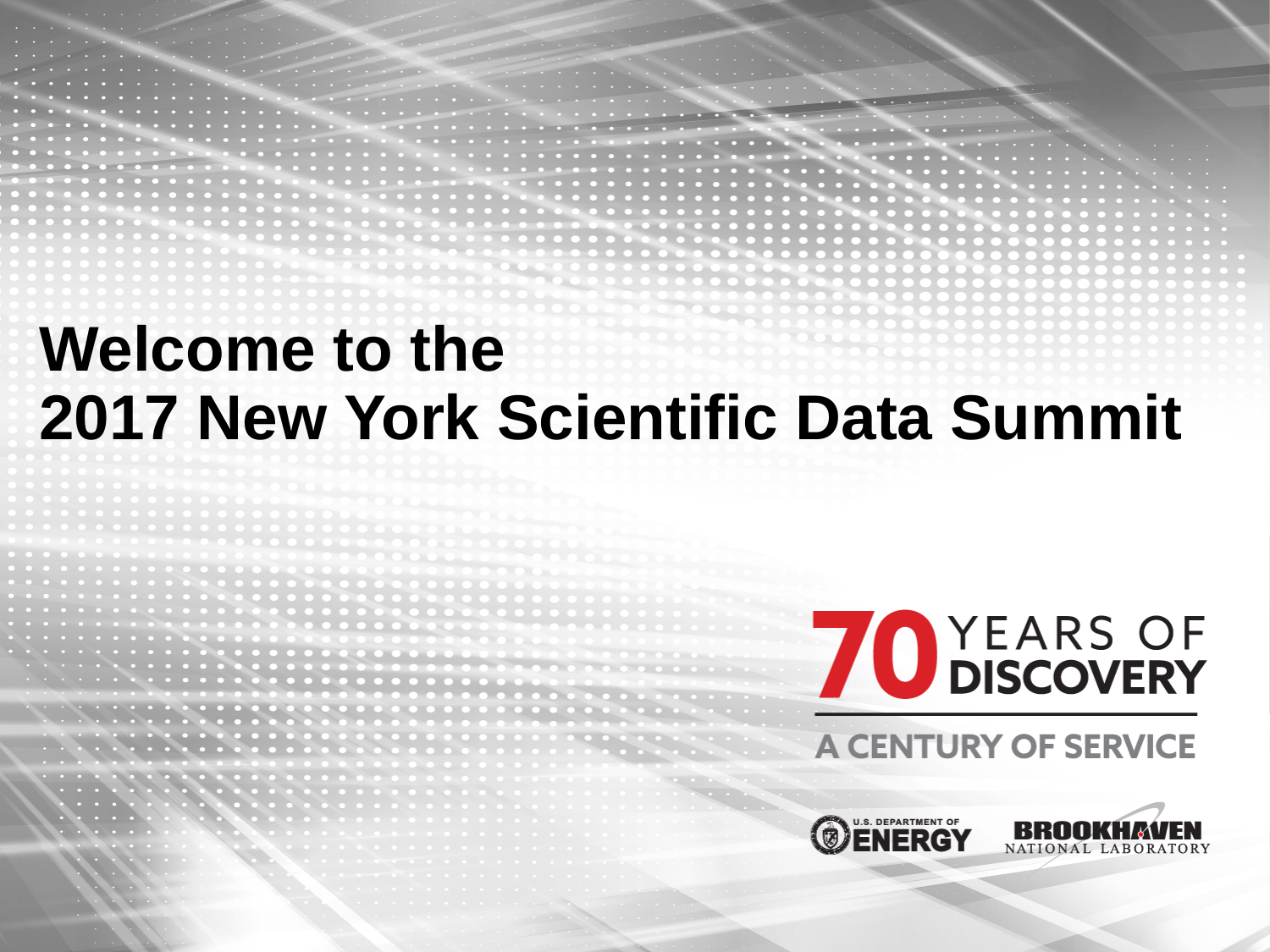

# Welcome to the
2017 New York Scientific Data Summit